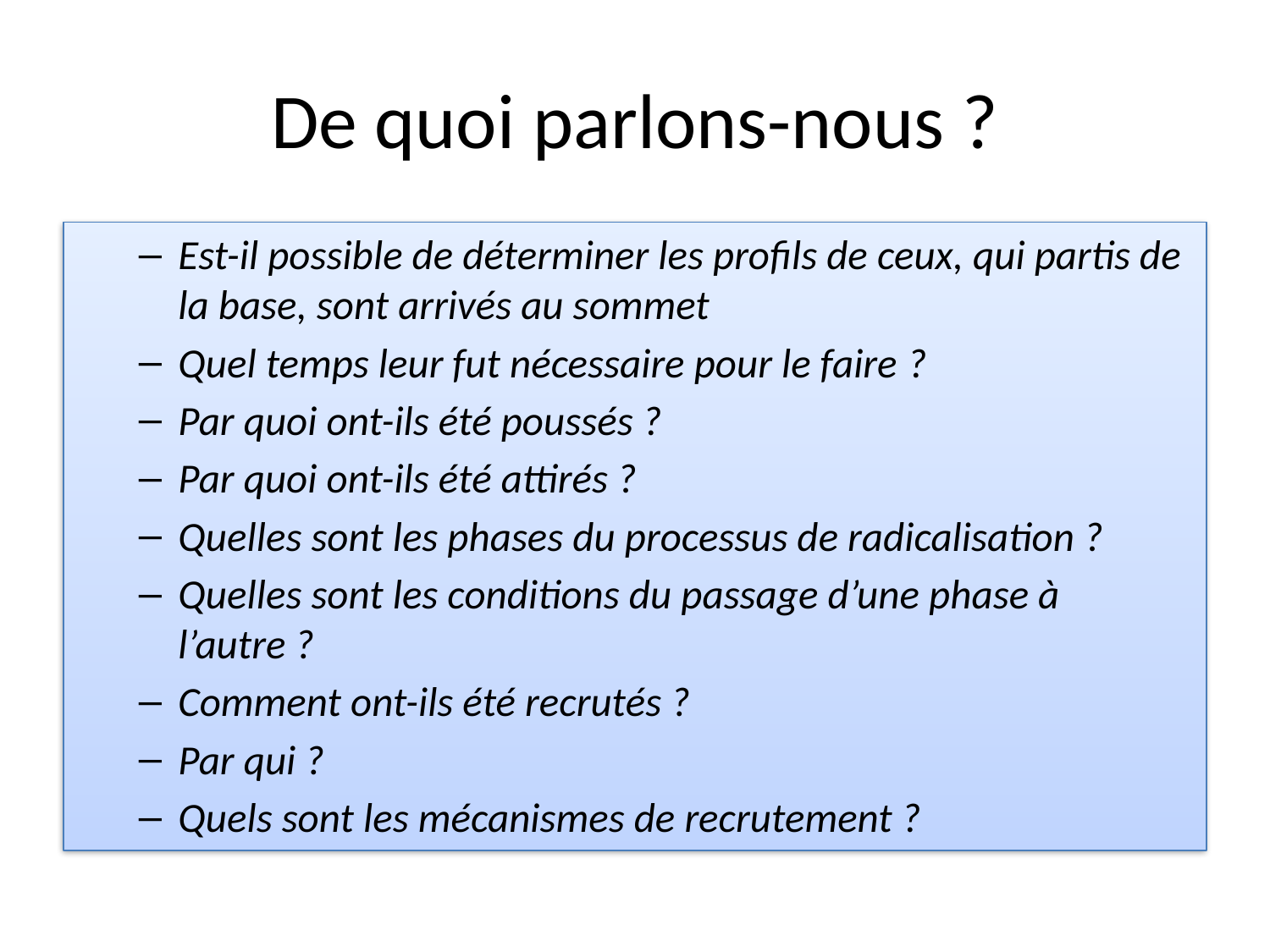

# De quoi parlons-nous ?
Est-il possible de déterminer les profils de ceux, qui partis de la base, sont arrivés au sommet
Quel temps leur fut nécessaire pour le faire ?
Par quoi ont-ils été poussés ?
Par quoi ont-ils été attirés ?
Quelles sont les phases du processus de radicalisation ?
Quelles sont les conditions du passage d’une phase à l’autre ?
Comment ont-ils été recrutés ?
Par qui ?
Quels sont les mécanismes de recrutement ?